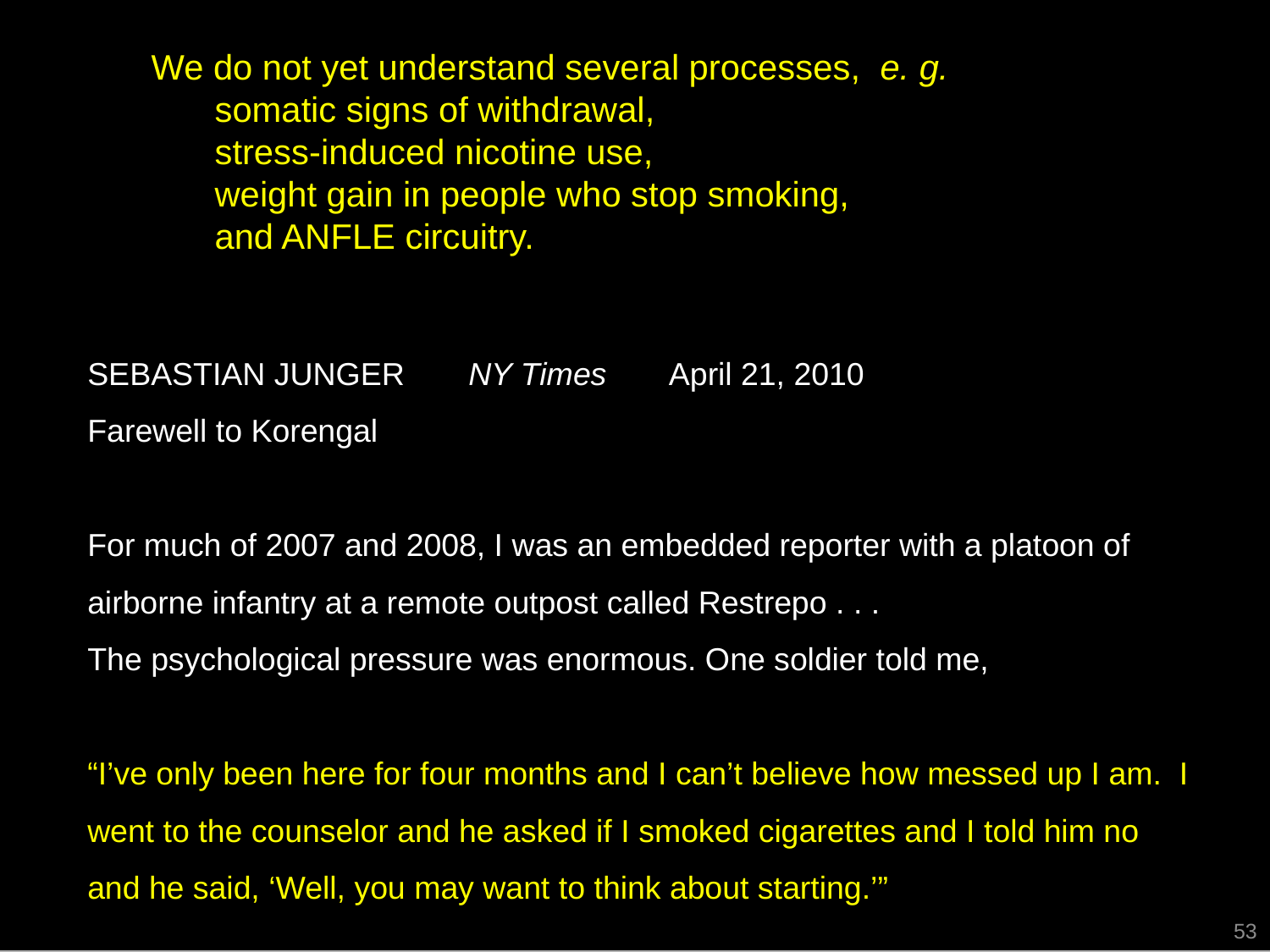

We do not yet understand several processes,  e. g.
	somatic signs of withdrawal,
	stress-induced nicotine use,
	weight gain in people who stop smoking,
	and ANFLE circuitry.
SEBASTIAN JUNGER	NY Times       April 21, 2010
Farewell to Korengal

For much of 2007 and 2008, I was an embedded reporter with a platoon of airborne infantry at a remote outpost called Restrepo . . .
The psychological pressure was enormous. One soldier told me,

“I’ve only been here for four months and I can’t believe how messed up I am.  I went to the counselor and he asked if I smoked cigarettes and I told him no and he said, ‘Well, you may want to think about starting.’”
53